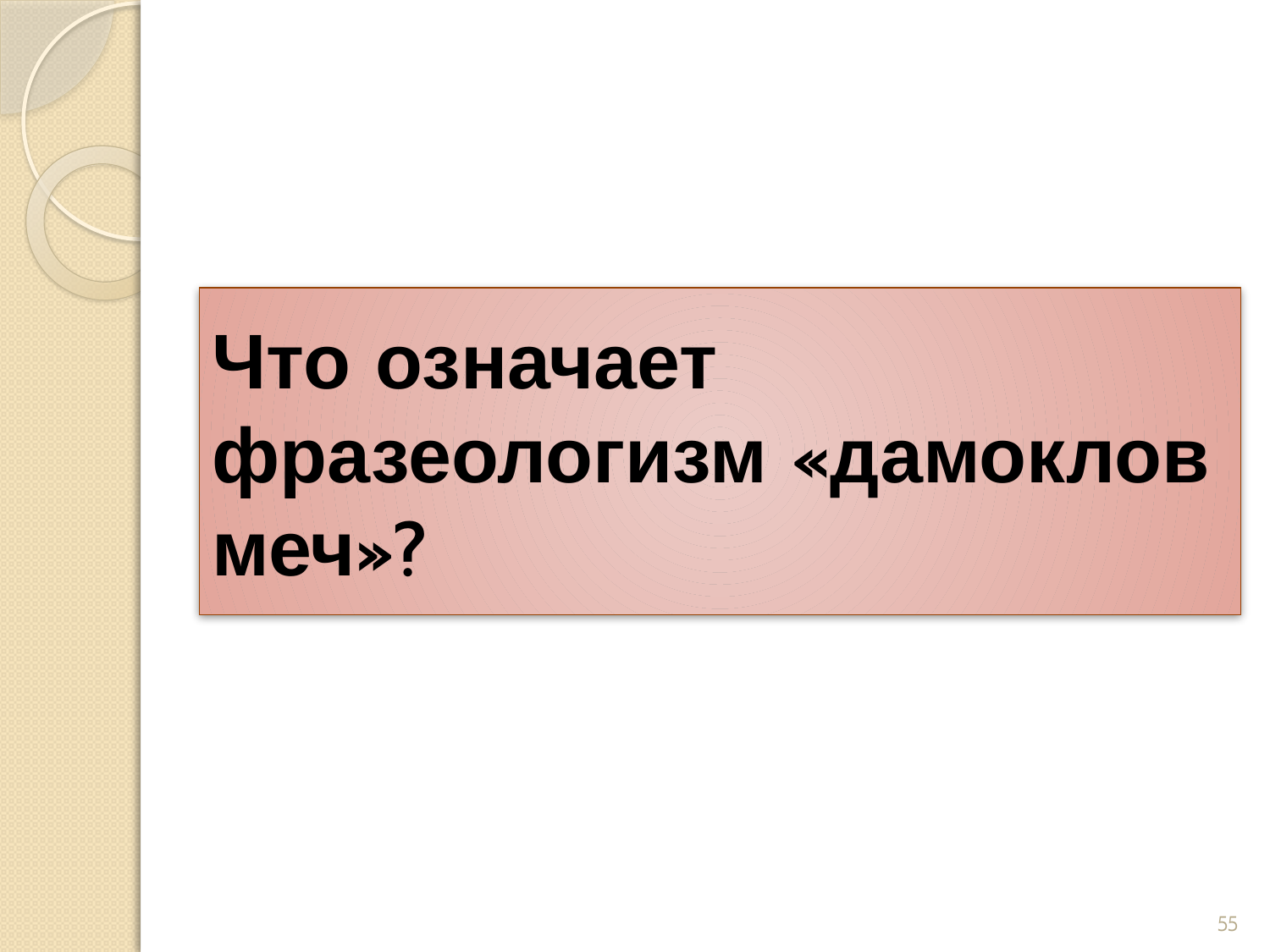

# Что означает фразеологизм «дамоклов меч»?

55